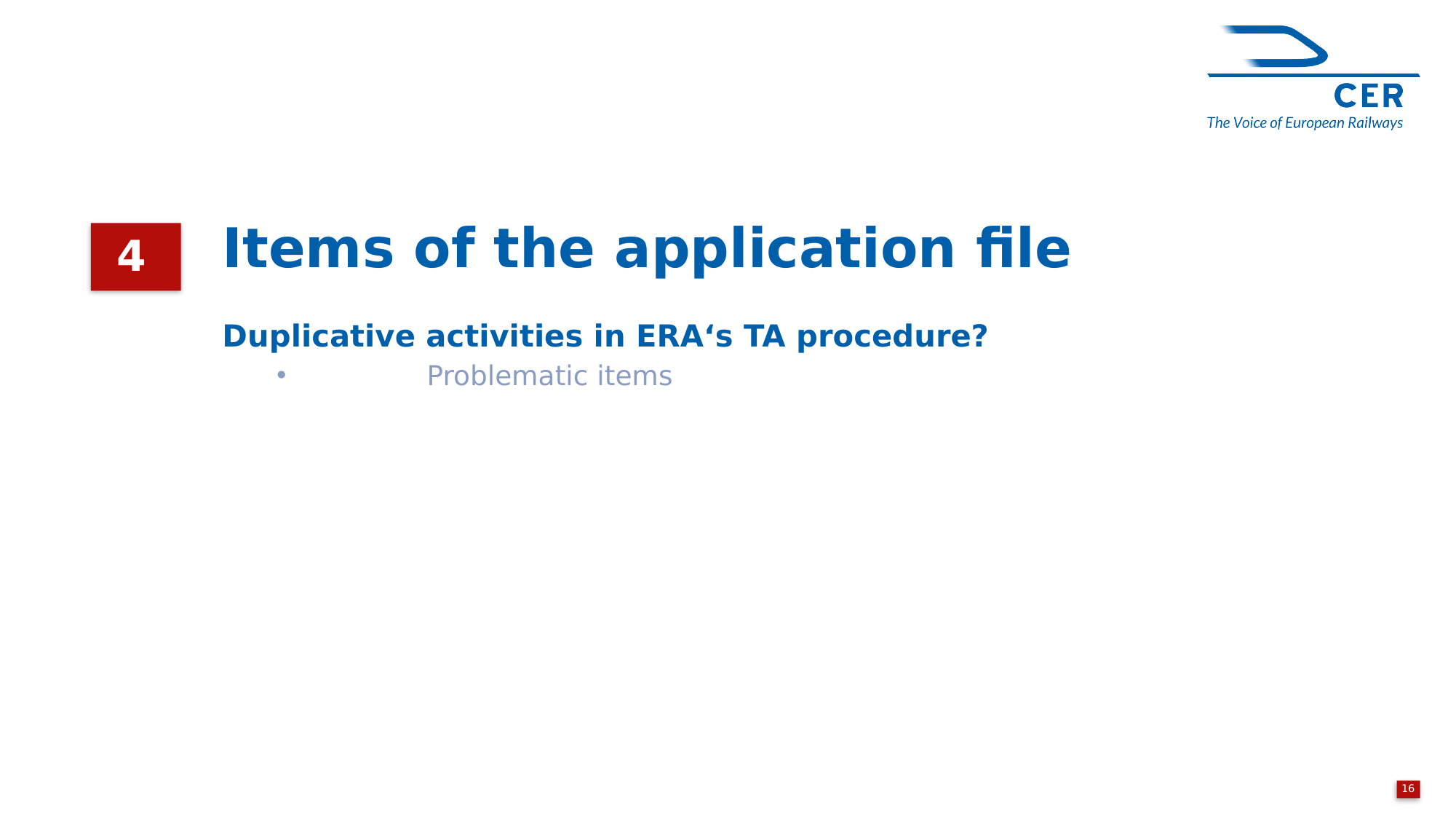

Items of the application file
4
Duplicative activities in ERA‘s TA procedure?
	Problematic items